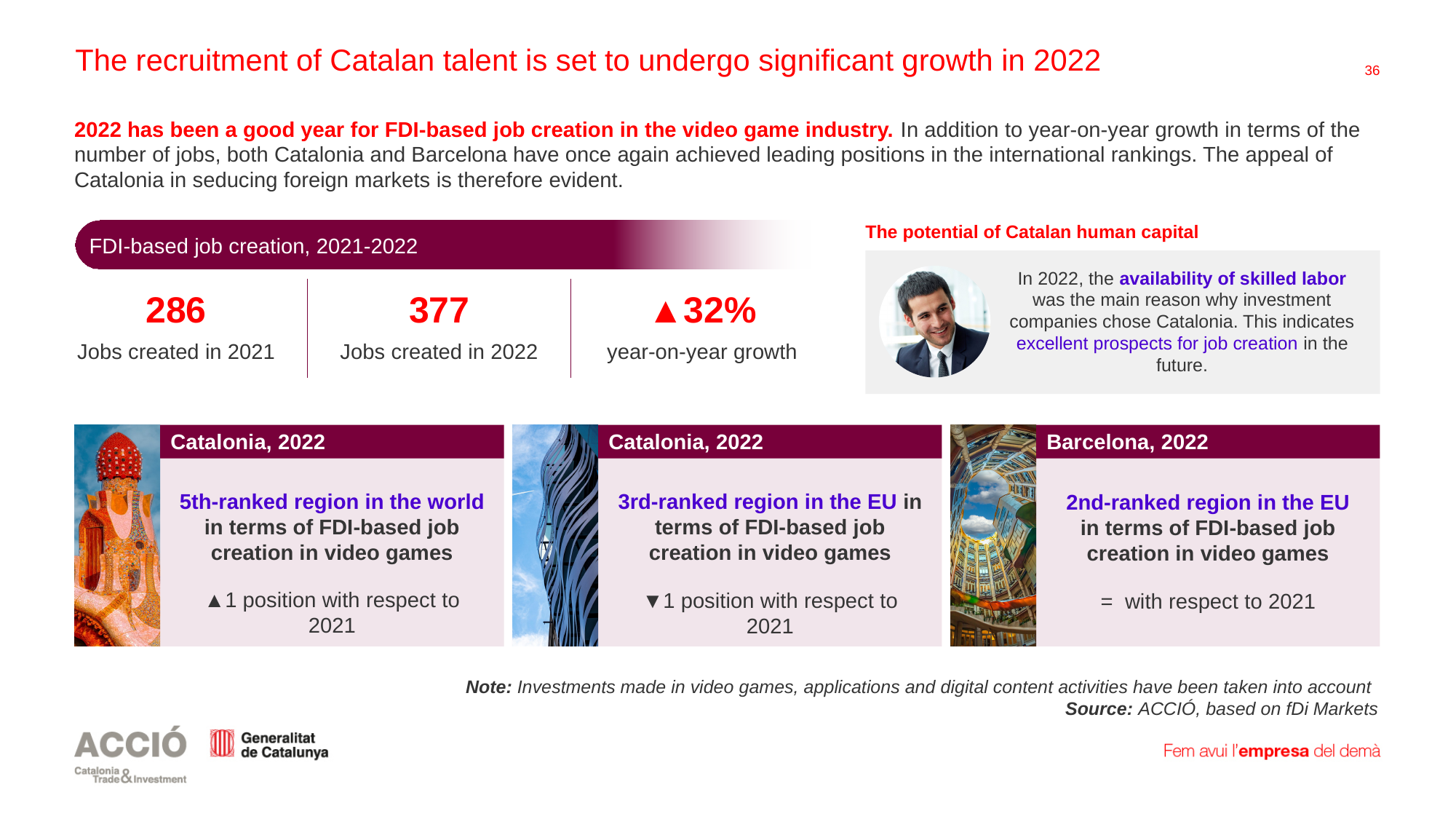

# The recruitment of Catalan talent is set to undergo significant growth in 2022
2022 has been a good year for FDI-based job creation in the video game industry. In addition to year-on-year growth in terms of the number of jobs, both Catalonia and Barcelona have once again achieved leading positions in the international rankings. The appeal of Catalonia in seducing foreign markets is therefore evident.
The potential of Catalan human capital
FDI-based job creation, 2021-2022

In 2022, the availability of skilled labor was the main reason why investment companies chose Catalonia. This indicates excellent prospects for job creation in the future.
286
Jobs created in 2021
377
Jobs created in 2022
▲32%
year-on-year growth

Catalonia, 2022

Catalonia, 2022

Barcelona, 2022

5th-ranked region in the world in terms of FDI-based job creation in video games

▲1 position with respect to 2021
3rd-ranked region in the EU in terms of FDI-based job creation in video games

▼1 position with respect to 2021
2nd-ranked region in the EU in terms of FDI-based job creation in video games

=  with respect to 2021
Note: Investments made in video games, applications and digital content activities have been taken into account
Source: ACCIÓ, based on fDi Markets